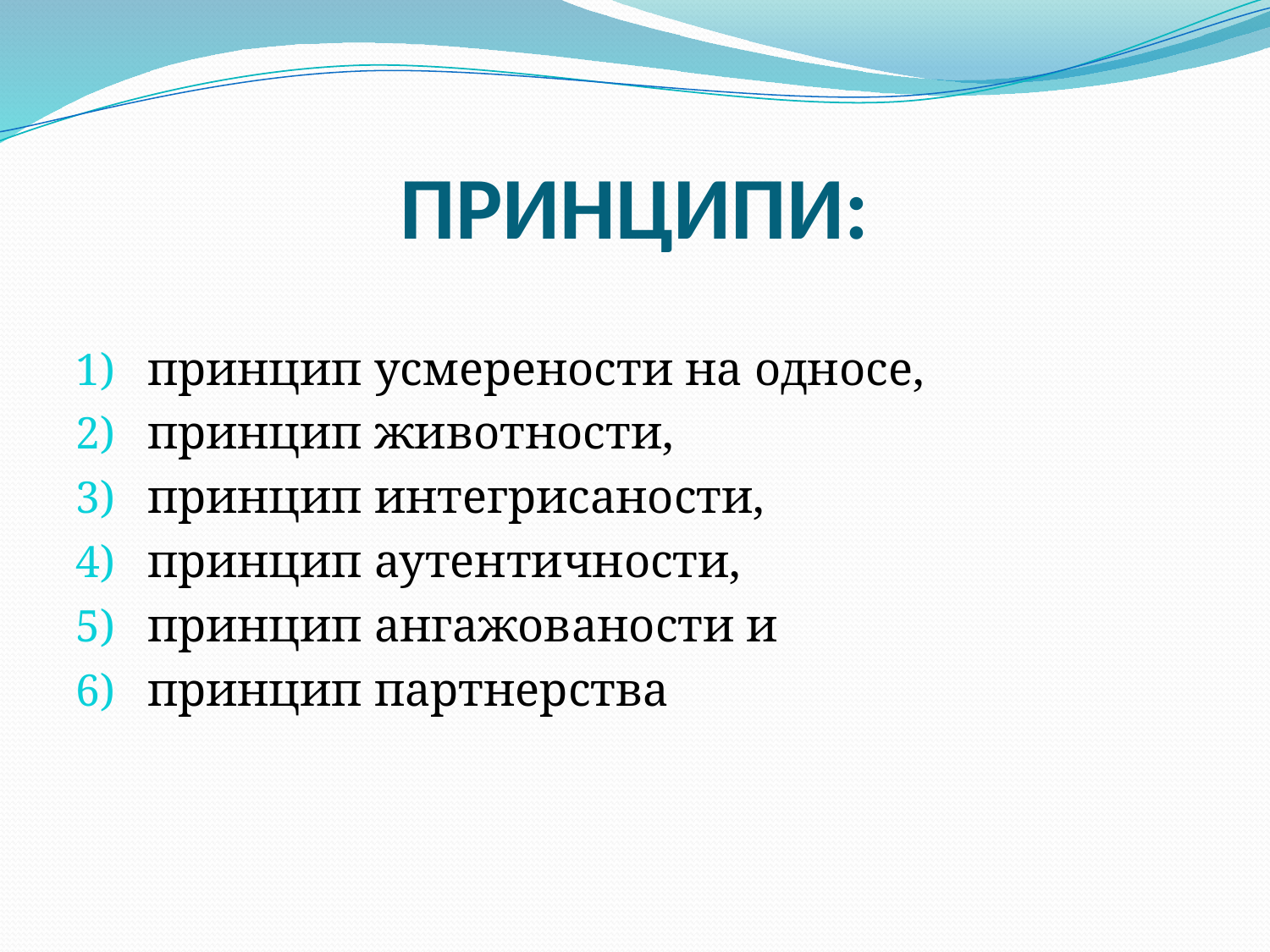

# ПРИНЦИПИ:

принцип усмерености на односе,
принцип животности,
принцип интегрисаности,
принцип аутентичности,
принцип ангажованости и
принцип партнерства